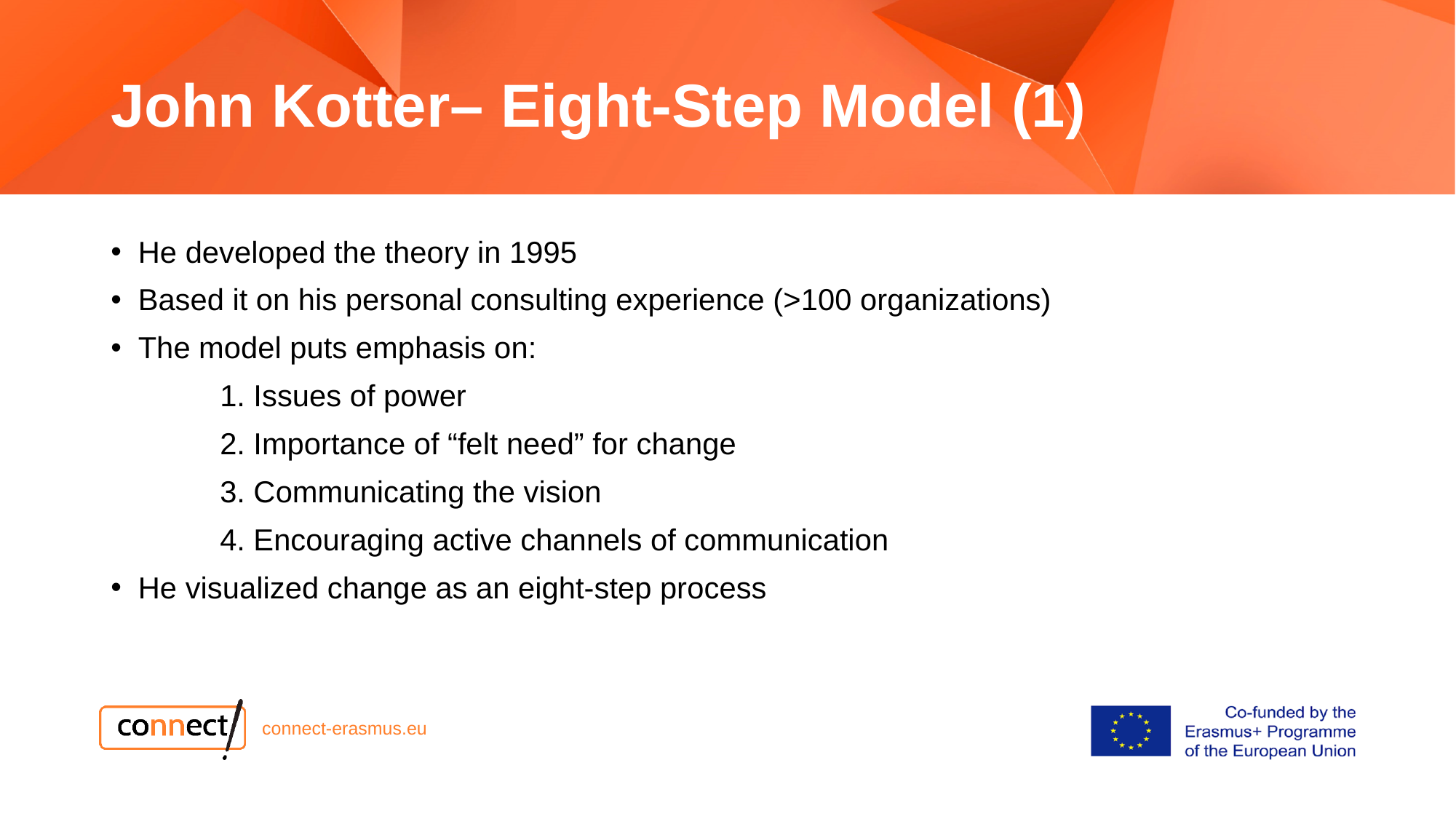

# John Kotter– Eight-Step Model (1)
He developed the theory in 1995
Based it on his personal consulting experience (>100 organizations)
The model puts emphasis on:
	1. Issues of power
	2. Importance of “felt need” for change
	3. Communicating the vision
	4. Encouraging active channels of communication
He visualized change as an eight-step process

connect-erasmus.eu